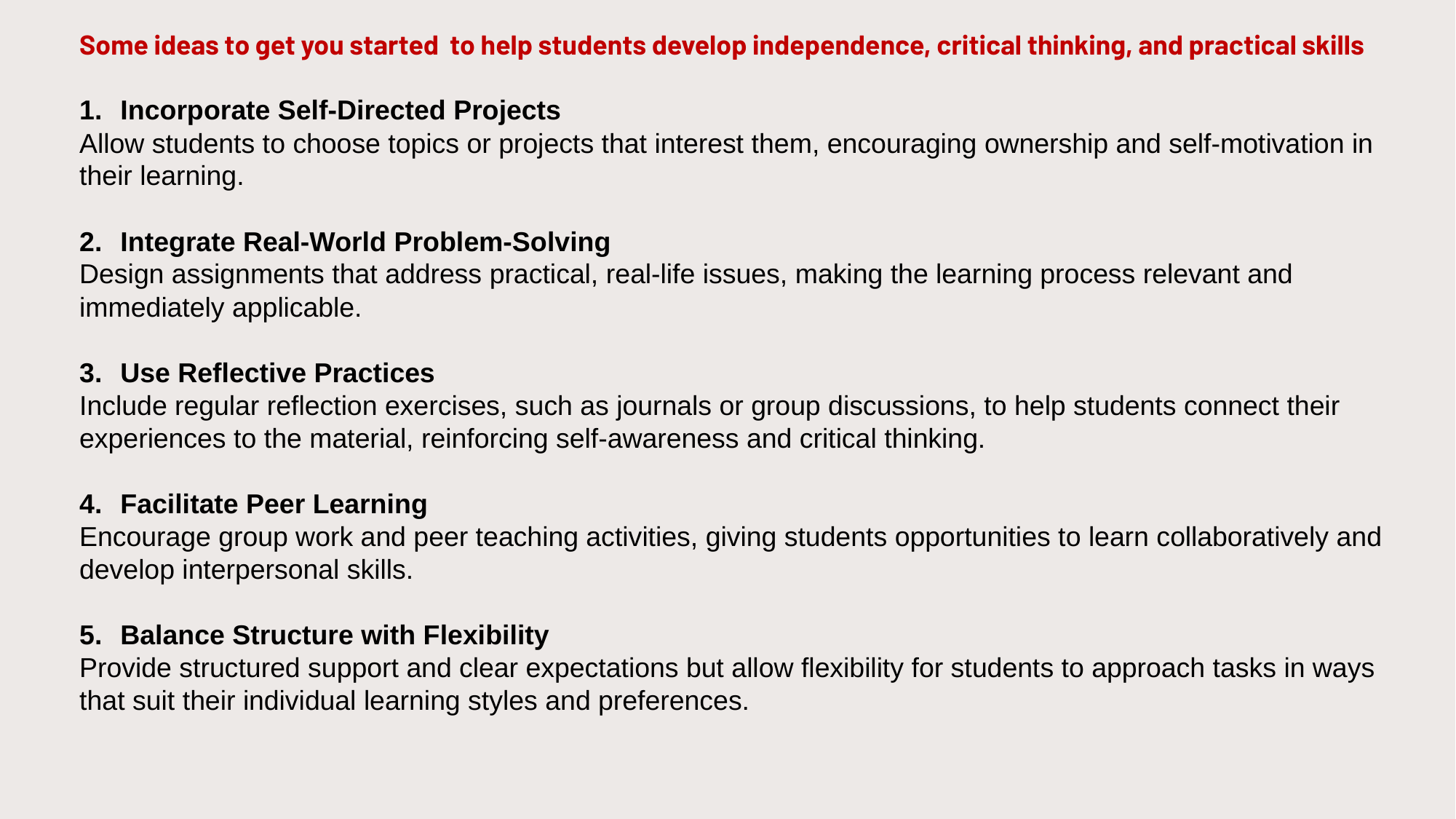

Some ideas to get you started  to help students develop independence, critical thinking, and practical skills

Incorporate Self-Directed Projects
Allow students to choose topics or projects that interest them, encouraging ownership and self-motivation in their learning.

Integrate Real-World Problem-Solving
Design assignments that address practical, real-life issues, making the learning process relevant and immediately applicable.

Use Reflective Practices
Include regular reflection exercises, such as journals or group discussions, to help students connect their experiences to the material, reinforcing self-awareness and critical thinking.

Facilitate Peer Learning
Encourage group work and peer teaching activities, giving students opportunities to learn collaboratively and develop interpersonal skills.

Balance Structure with Flexibility
Provide structured support and clear expectations but allow flexibility for students to approach tasks in ways that suit their individual learning styles and preferences.